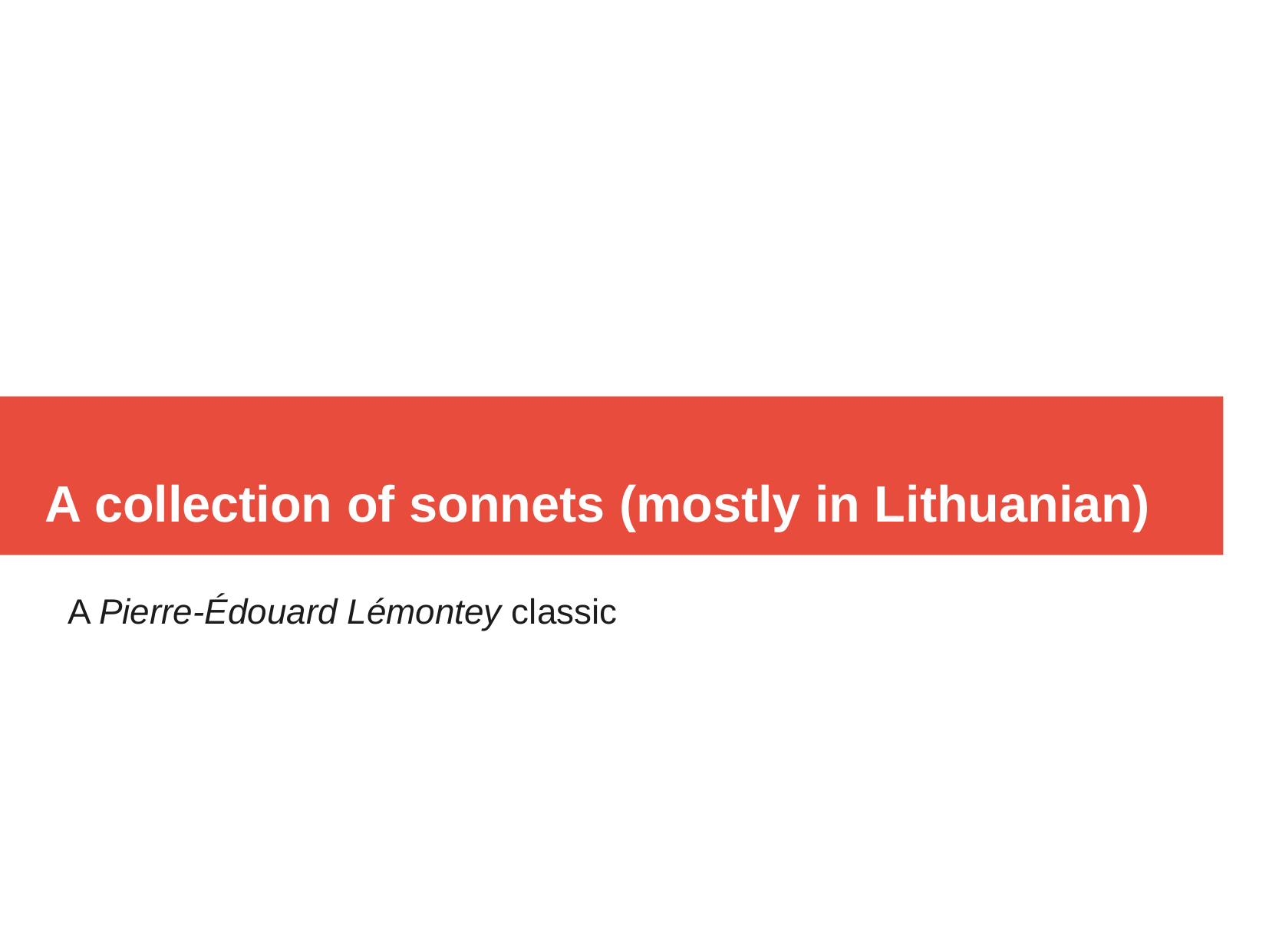

A collection of sonnets (mostly in Lithuanian)
A Pierre-Édouard Lémontey classic